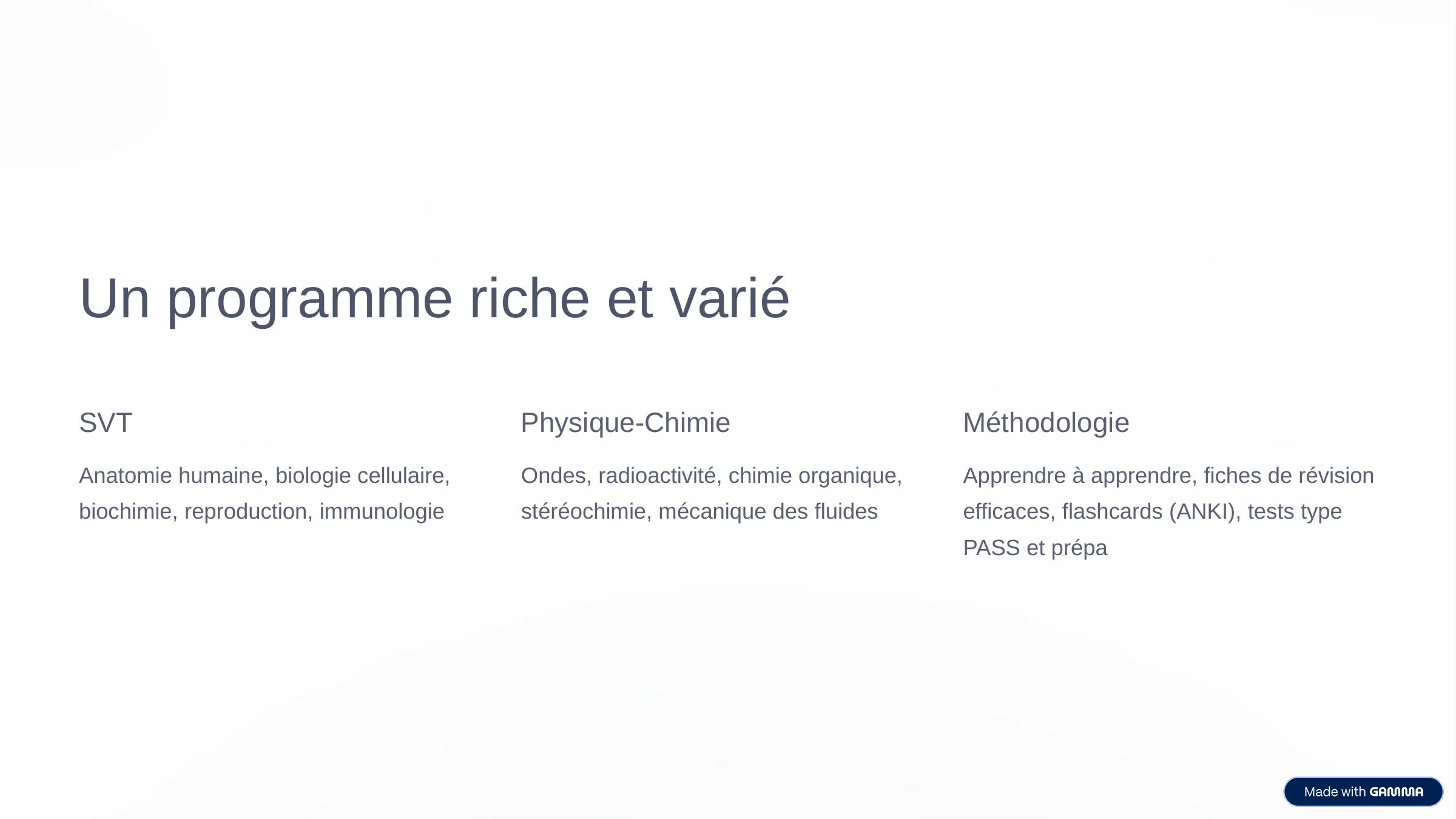

Un programme riche et varié
SVT
Physique-Chimie
Méthodologie
Anatomie humaine, biologie cellulaire, biochimie, reproduction, immunologie
Ondes, radioactivité, chimie organique, stéréochimie, mécanique des fluides
Apprendre à apprendre, fiches de révision efficaces, flashcards (ANKI), tests type PASS et prépa